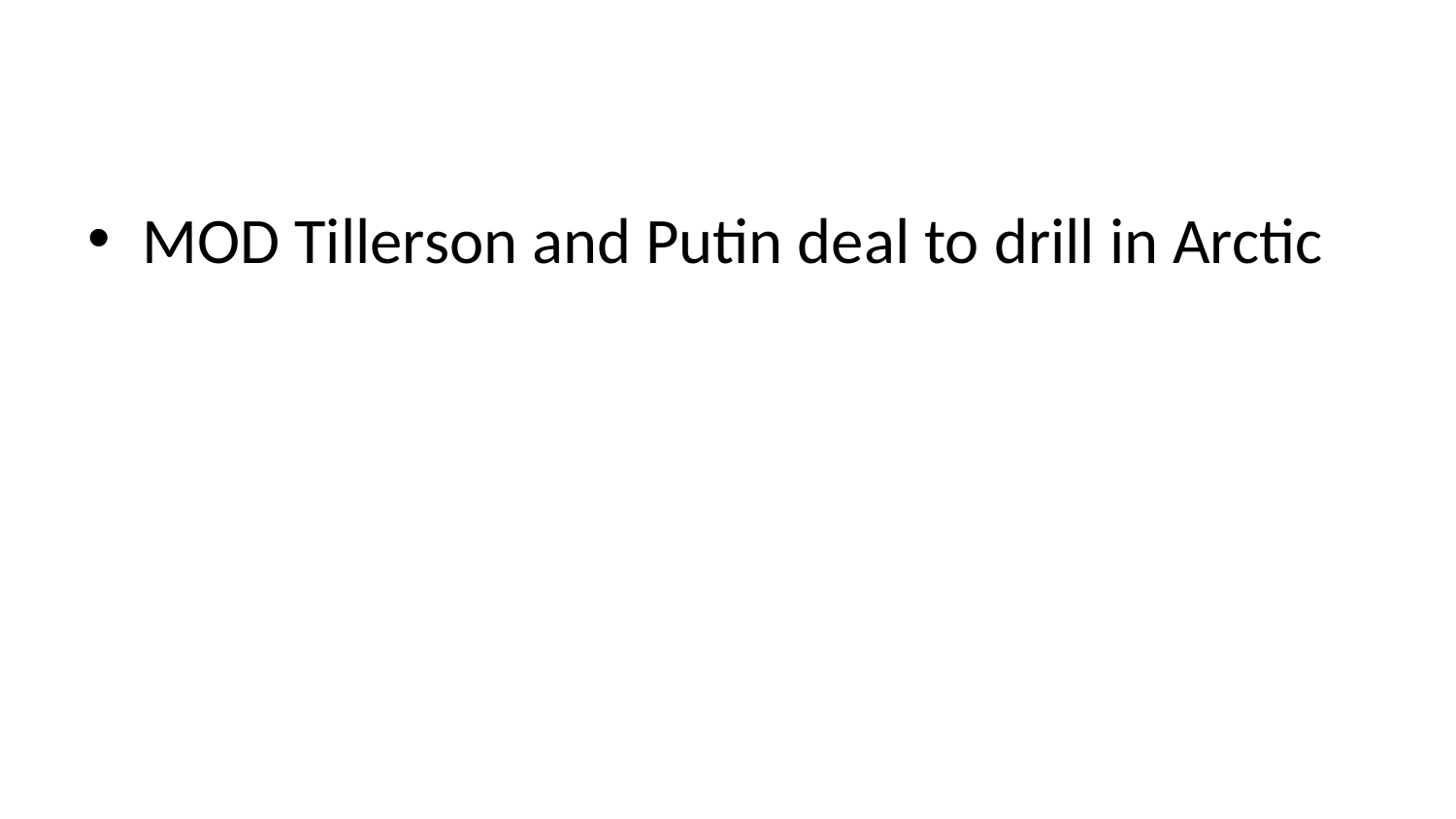

MOD Tillerson and Putin deal to drill in Arctic